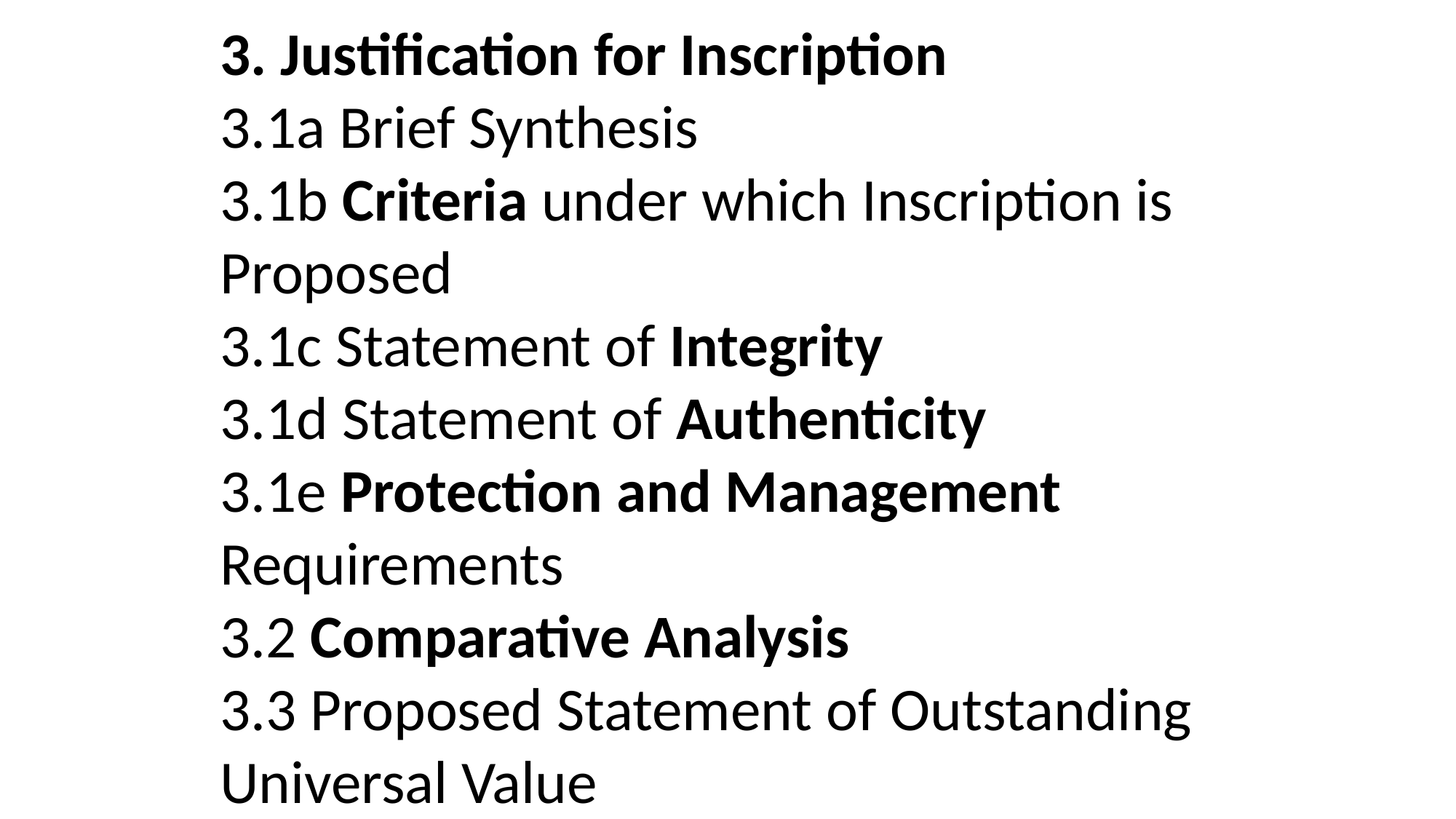

3. Justification for Inscription
3.1a Brief Synthesis
3.1b Criteria under which Inscription is Proposed
3.1c Statement of Integrity
3.1d Statement of Authenticity
3.1e Protection and Management Requirements
3.2 Comparative Analysis
3.3 Proposed Statement of Outstanding Universal Value